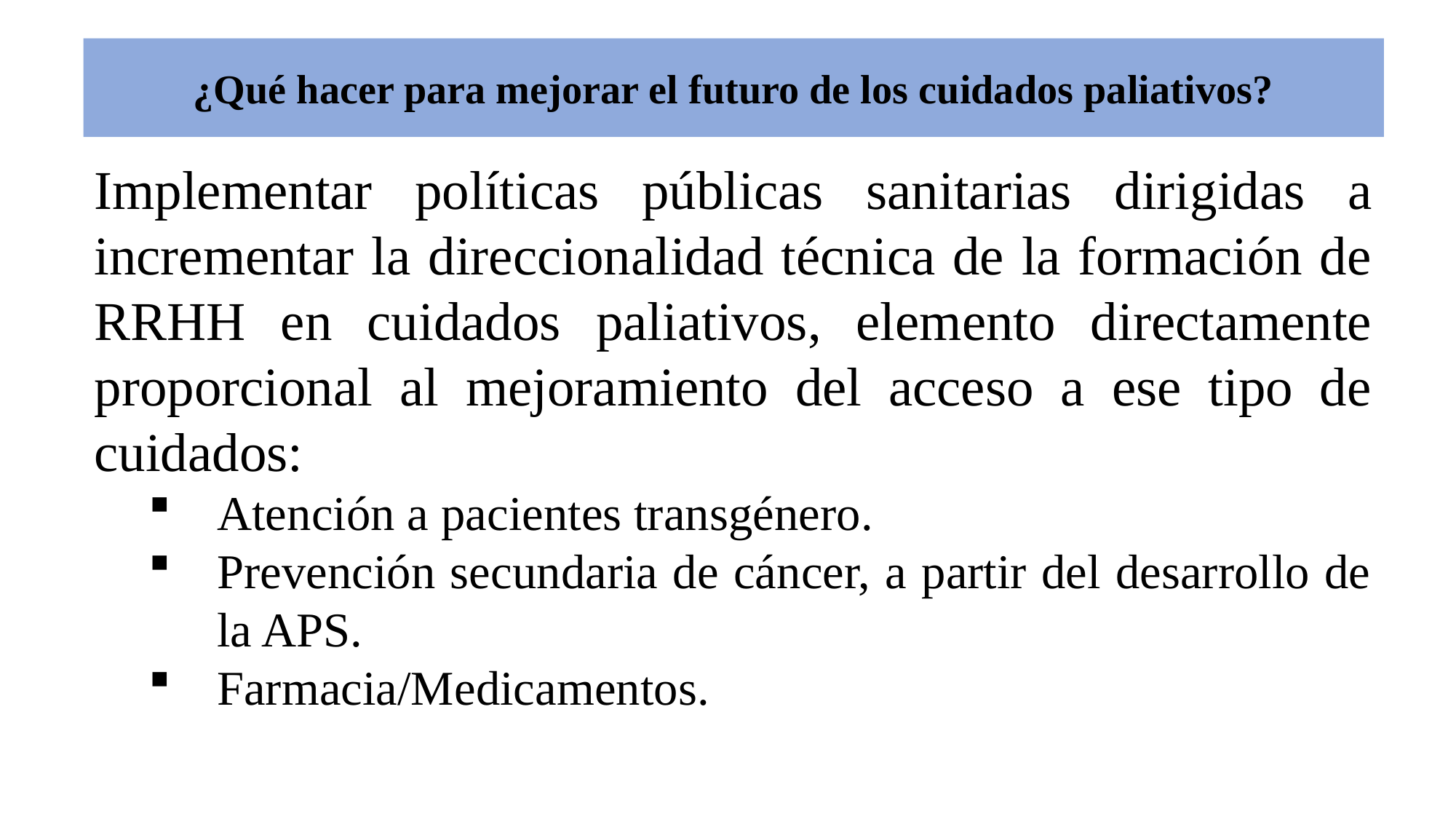

# ¿Qué hacer para mejorar el futuro de los cuidados paliativos?
Implementar políticas públicas sanitarias dirigidas a incrementar la direccionalidad técnica de la formación de RRHH en cuidados paliativos, elemento directamente proporcional al mejoramiento del acceso a ese tipo de cuidados:
Atención a pacientes transgénero.
Prevención secundaria de cáncer, a partir del desarrollo de la APS.
Farmacia/Medicamentos.